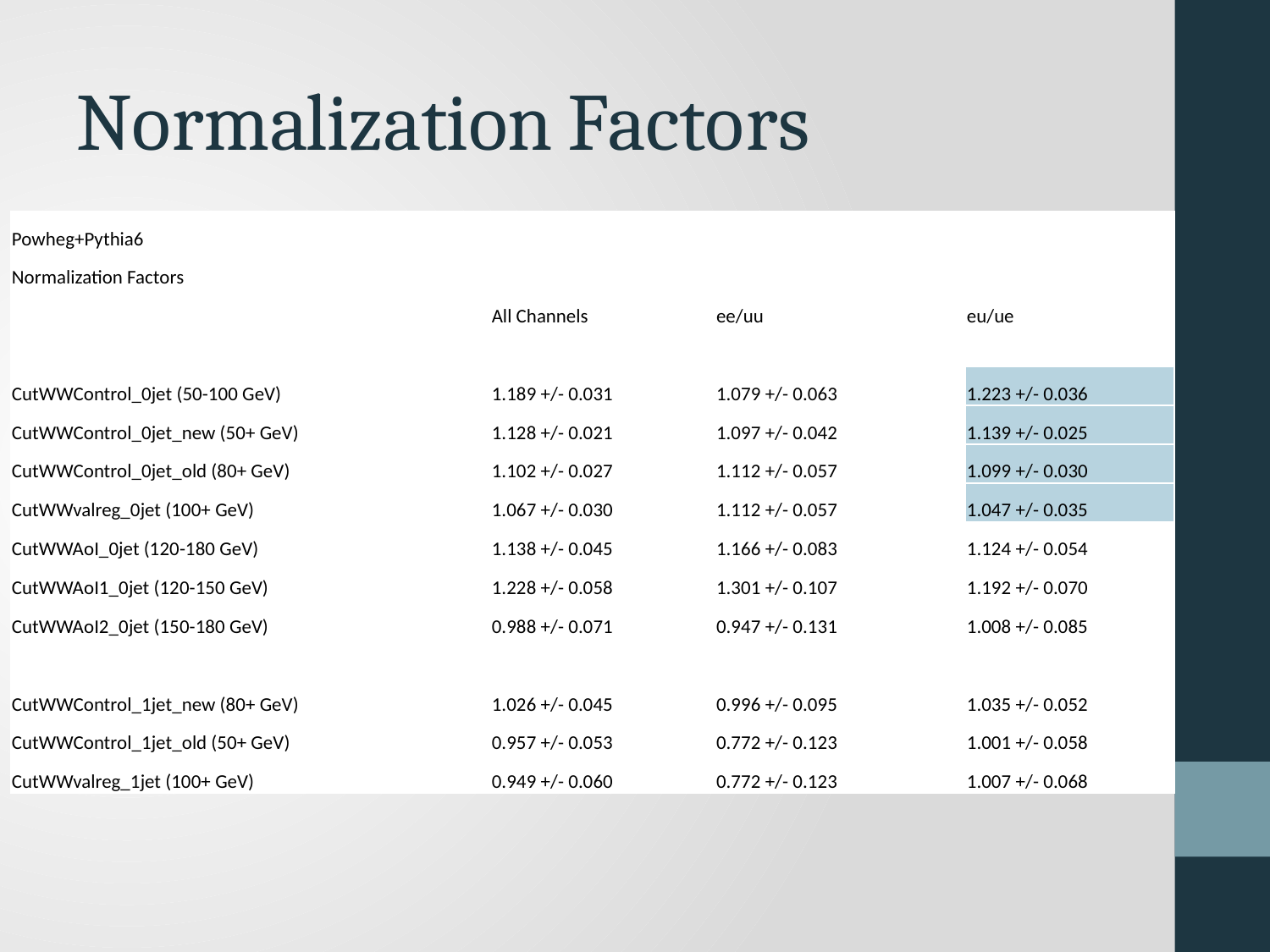

# Normalization Factors
| Powheg+Pythia6 |  |  |  |  |  |  |
| --- | --- | --- | --- | --- | --- | --- |
| Normalization Factors |  |  |  |  |  |  |
|  |  | All Channels |  | ee/uu |  | eu/ue |
|  |  |  |  |  |  |  |
| CutWWControl\_0jet (50-100 GeV) |  | 1.189 +/- 0.031 |  | 1.079 +/- 0.063 |  | 1.223 +/- 0.036 |
| CutWWControl\_0jet\_new (50+ GeV) |  | 1.128 +/- 0.021 |  | 1.097 +/- 0.042 |  | 1.139 +/- 0.025 |
| CutWWControl\_0jet\_old (80+ GeV) |  | 1.102 +/- 0.027 |  | 1.112 +/- 0.057 |  | 1.099 +/- 0.030 |
| CutWWvalreg\_0jet (100+ GeV) |  | 1.067 +/- 0.030 |  | 1.112 +/- 0.057 |  | 1.047 +/- 0.035 |
| CutWWAoI\_0jet (120-180 GeV) |  | 1.138 +/- 0.045 |  | 1.166 +/- 0.083 |  | 1.124 +/- 0.054 |
| CutWWAoI1\_0jet (120-150 GeV) |  | 1.228 +/- 0.058 |  | 1.301 +/- 0.107 |  | 1.192 +/- 0.070 |
| CutWWAoI2\_0jet (150-180 GeV) |  | 0.988 +/- 0.071 |  | 0.947 +/- 0.131 |  | 1.008 +/- 0.085 |
|  |  |  |  |  |  |  |
| CutWWControl\_1jet\_new (80+ GeV) |  | 1.026 +/- 0.045 |  | 0.996 +/- 0.095 |  | 1.035 +/- 0.052 |
| CutWWControl\_1jet\_old (50+ GeV) |  | 0.957 +/- 0.053 |  | 0.772 +/- 0.123 |  | 1.001 +/- 0.058 |
| CutWWvalreg\_1jet (100+ GeV) |  | 0.949 +/- 0.060 |  | 0.772 +/- 0.123 |  | 1.007 +/- 0.068 |